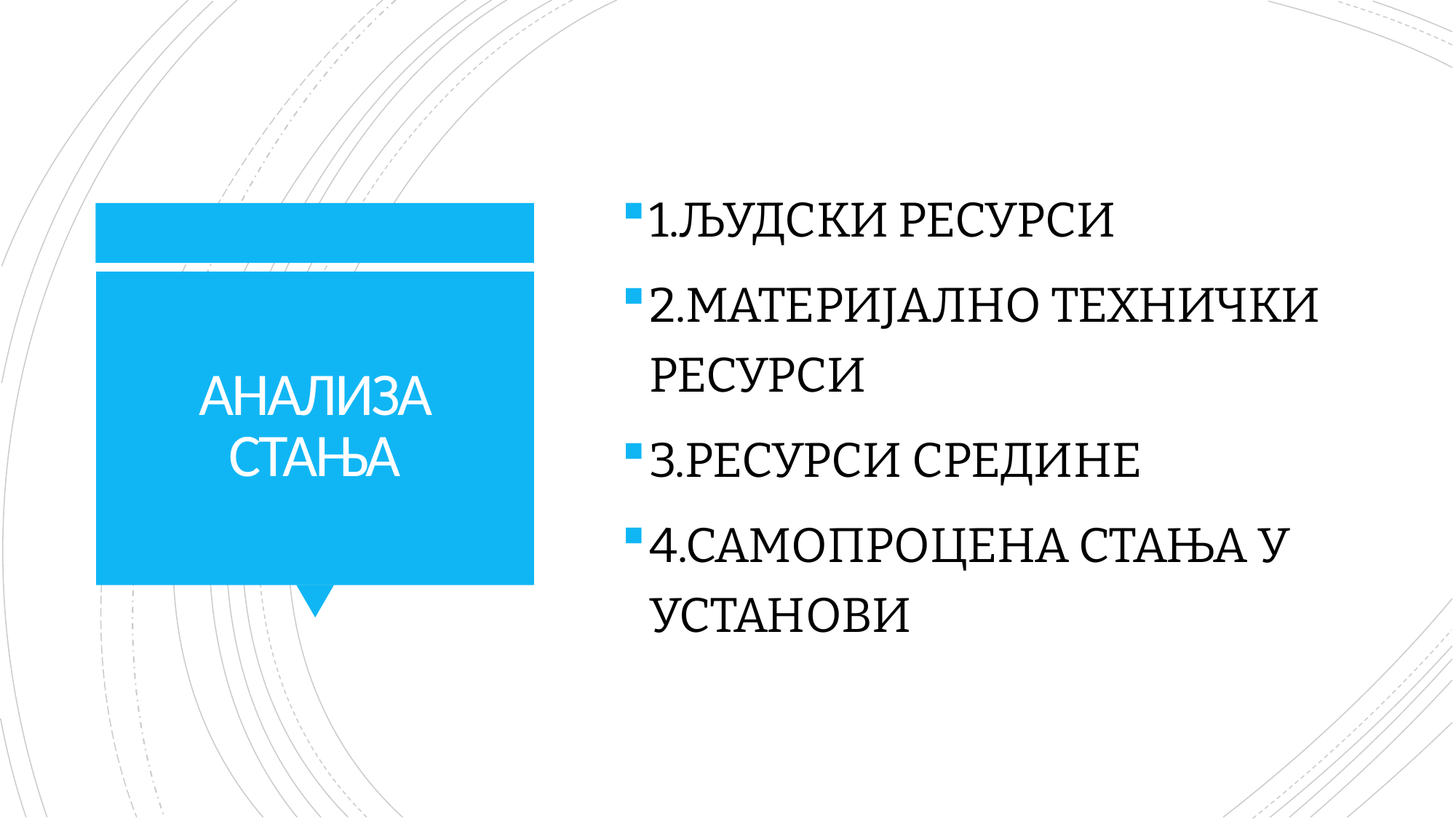

1.ЉУДСКИ РЕСУРСИ
2.МАТЕРИЈАЛНО ТЕХНИЧКИ РЕСУРСИ
3.РЕСУРСИ СРЕДИНЕ
4.САМОПРОЦЕНА СТАЊА У УСТАНОВИ
# АНАЛИЗА СТАЊА